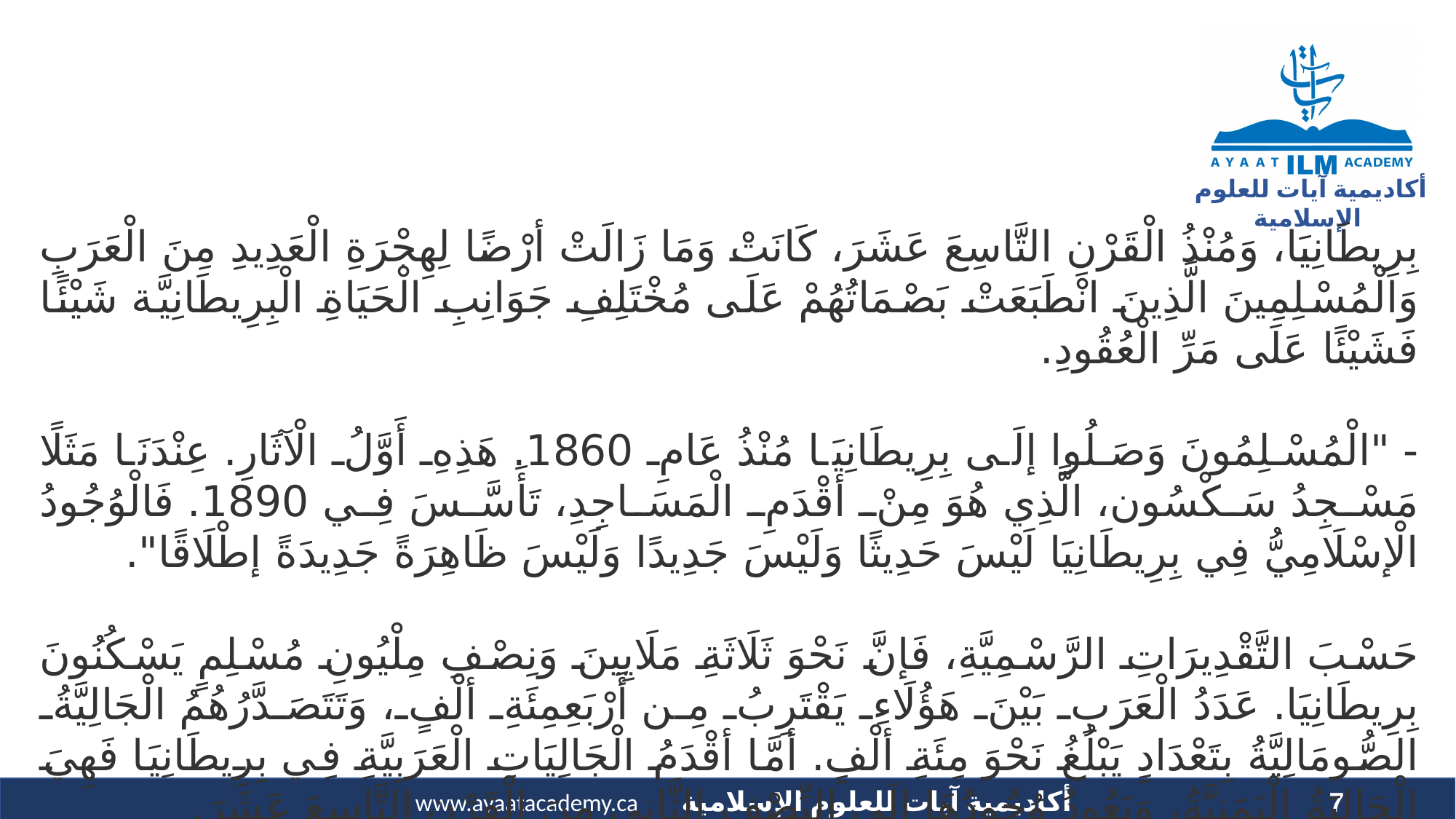

بِرِيطَانِيَا، وَمُنْذُ الْقَرْنِ التَّاسِعَ عَشَرَ، كَانَتْ وَمَا زَالَتْ أرْضًا لِهِجْرَةِ الْعَدِيدِ مِنَ الْعَرَبِ وَالْمُسْلِمِينَ الَّذِينَ انْطَبَعَتْ بَصْمَاتُهُمْ عَلَى مُخْتَلِفِ جَوَانِبِ الْحَيَاةِ الْبِرِيطَانِيَّة شَيْئًا فَشَيْئًا عَلَى مَرِّ الْعُقُودِ.

- "الْمُسْلِمُونَ وَصَلُوا إلَى بِرِيطَانِيَا مُنْذُ عَامِ 1860. هَذِهِ أَوَّلُ الْآثَارِ. عِنْدَنَا مَثَلًا مَسْجِدُ سَكْسُون، الَّذِي هُوَ مِنْ أقْدَمِ الْمَسَاجِدِ، تَأَسَّسَ فِي 1890. فَالْوُجُودُ الْإسْلَامِيُّ فِي بِرِيطَانِيَا لَيْسَ حَدِيثًا وَلَيْسَ جَدِيدًا وَلَيْسَ ظَاهِرَةً جَدِيدَةً إطْلَاقًا".

حَسْبَ التَّقْدِيرَاتِ الرَّسْمِيَّةِ، فَإنَّ نَحْوَ ثَلَاثَةِ مَلَايِينَ وَنِصْفِ مِلْيُونِ مُسْلِمٍ يَسْكُنُونَ بِرِيطَانِيَا. عَدَدُ الْعَرَبِ بَيْنَ هَؤُلَاءِ يَقْتَرِبُ مِن أَرْبَعِمِئَةِ ألْفٍ، وَتَتَصَدَّرُهُمُ الْجَالِيَّةُ الصُّومَالِيَّةُ بِتَعْدَادٍ يَبْلُغُ نَحْوَ مِئَةِ ألْفٍ. أمَّا أقْدَمُ الْجَالِيَاتِ الْعَرَبِيَّةِ فِي بِرِيطَانِيَا فَهِيَ الْجَالِيَةُ الْيَمَنِيَّةُ، وَيَعُودُ وُجُودُهَا إلَى النِّصْفِ الثَّانِي مِنَ الْقَرْنِ التَّاسِعَ عَشَرَ.
7